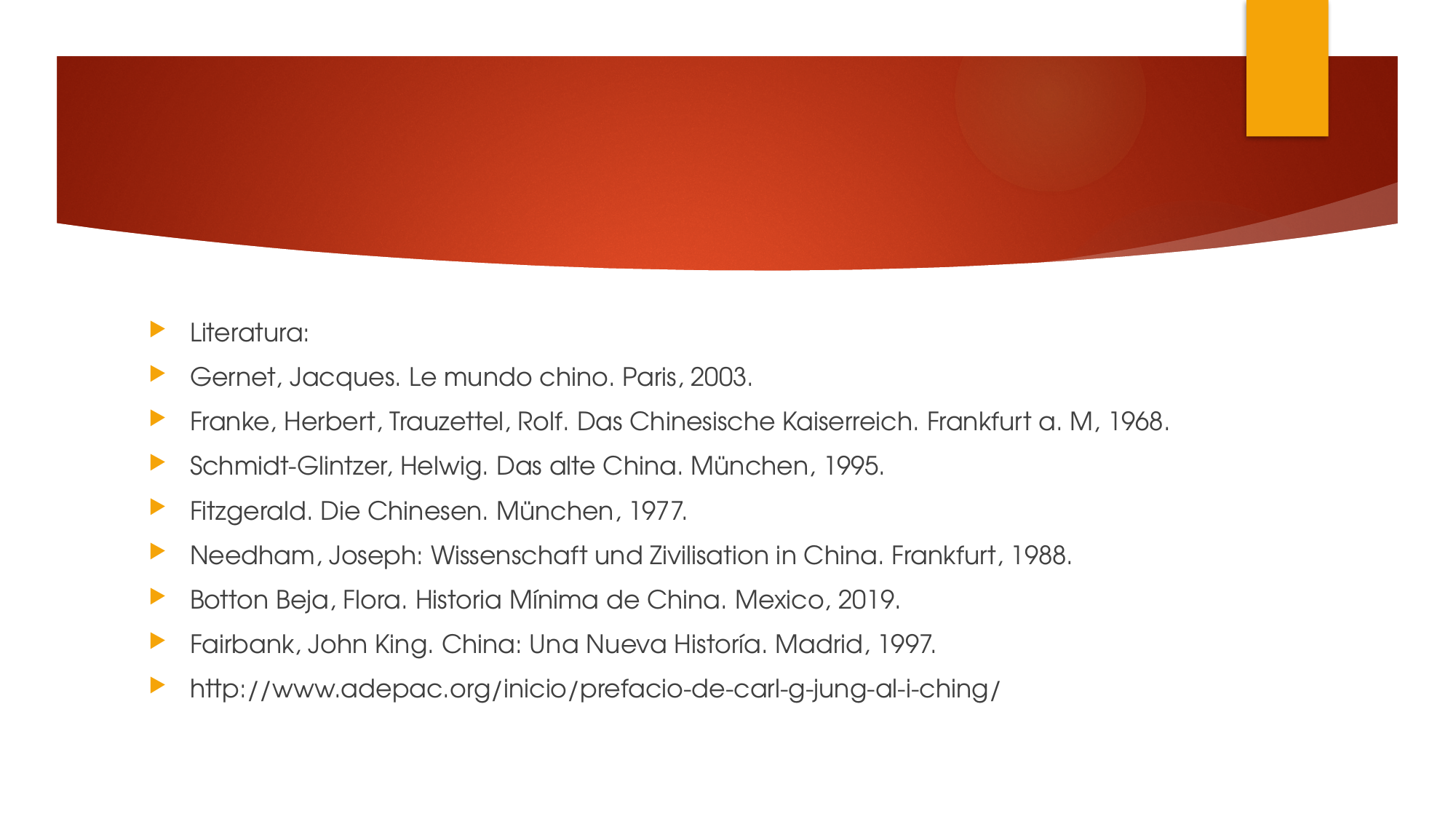

#
Literatura:
Gernet, Jacques. Le mundo chino. Paris, 2003.
Franke, Herbert, Trauzettel, Rolf. Das Chinesische Kaiserreich. Frankfurt a. M, 1968.
Schmidt-Glintzer, Helwig. Das alte China. München, 1995.
Fitzgerald. Die Chinesen. München, 1977.
Needham, Joseph: Wissenschaft und Zivilisation in China. Frankfurt, 1988.
Botton Beja, Flora. Historia Mínima de China. Mexico, 2019.
Fairbank, John King. China: Una Nueva Historía. Madrid, 1997.
http://www.adepac.org/inicio/prefacio-de-carl-g-jung-al-i-ching/